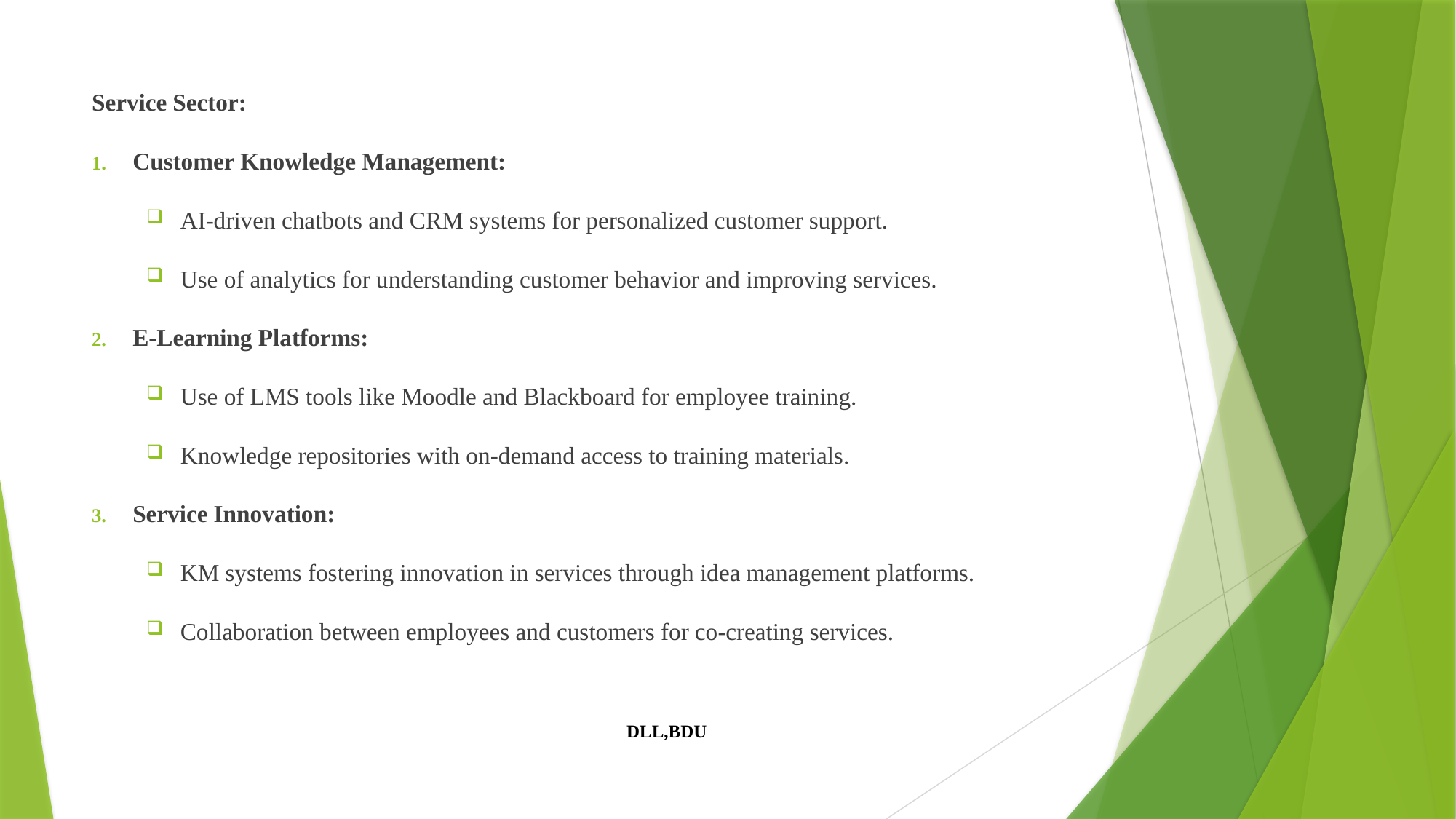

Service Sector:
Customer Knowledge Management:
AI-driven chatbots and CRM systems for personalized customer support.
Use of analytics for understanding customer behavior and improving services.
E-Learning Platforms:
Use of LMS tools like Moodle and Blackboard for employee training.
Knowledge repositories with on-demand access to training materials.
Service Innovation:
KM systems fostering innovation in services through idea management platforms.
Collaboration between employees and customers for co-creating services.

DLL,BDU